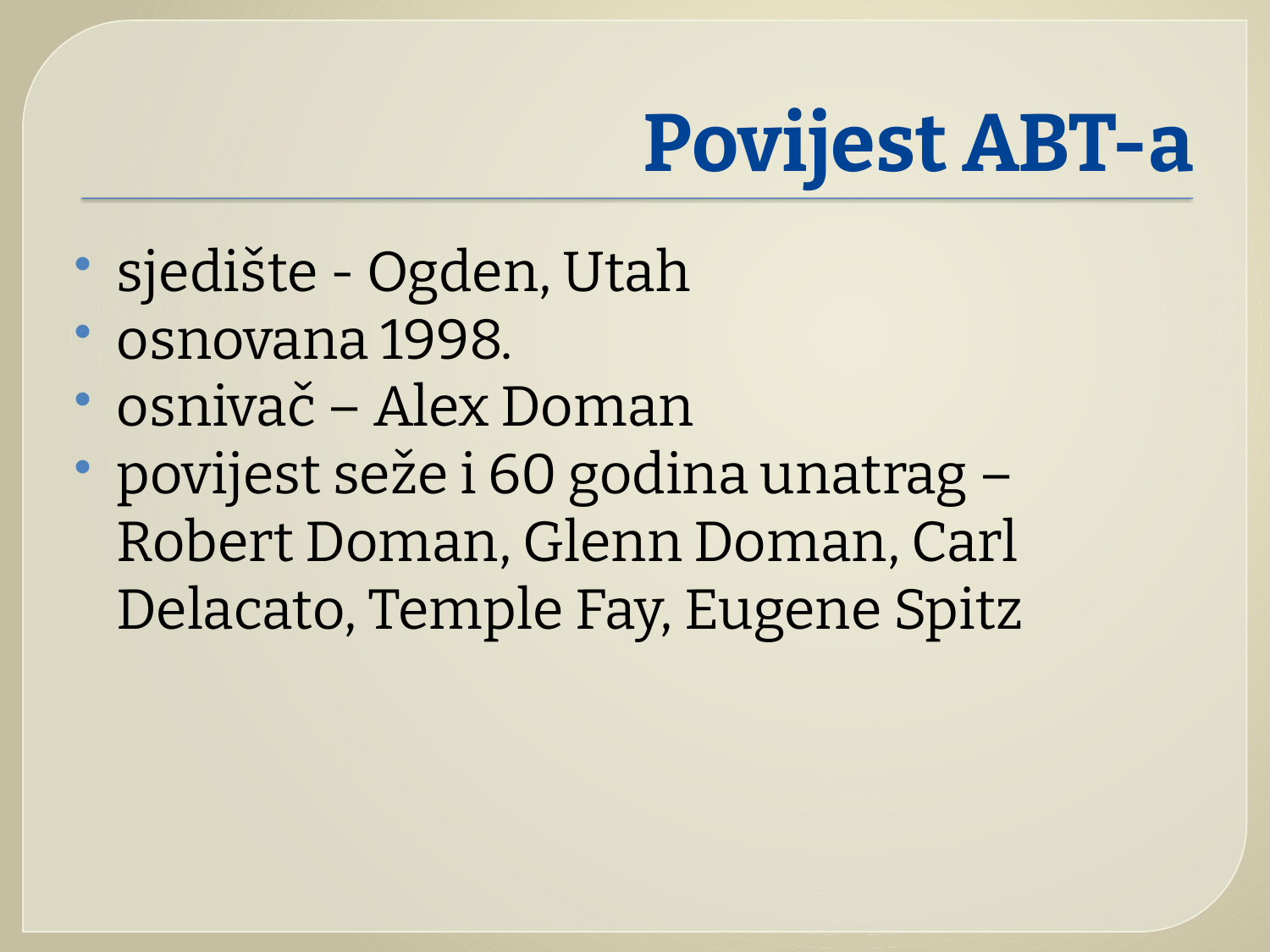

# Povijest ABT-a
sjedište - Ogden, Utah
osnovana 1998.
osnivač – Alex Doman
povijest seže i 60 godina unatrag – Robert Doman, Glenn Doman, Carl Delacato, Temple Fay, Eugene Spitz